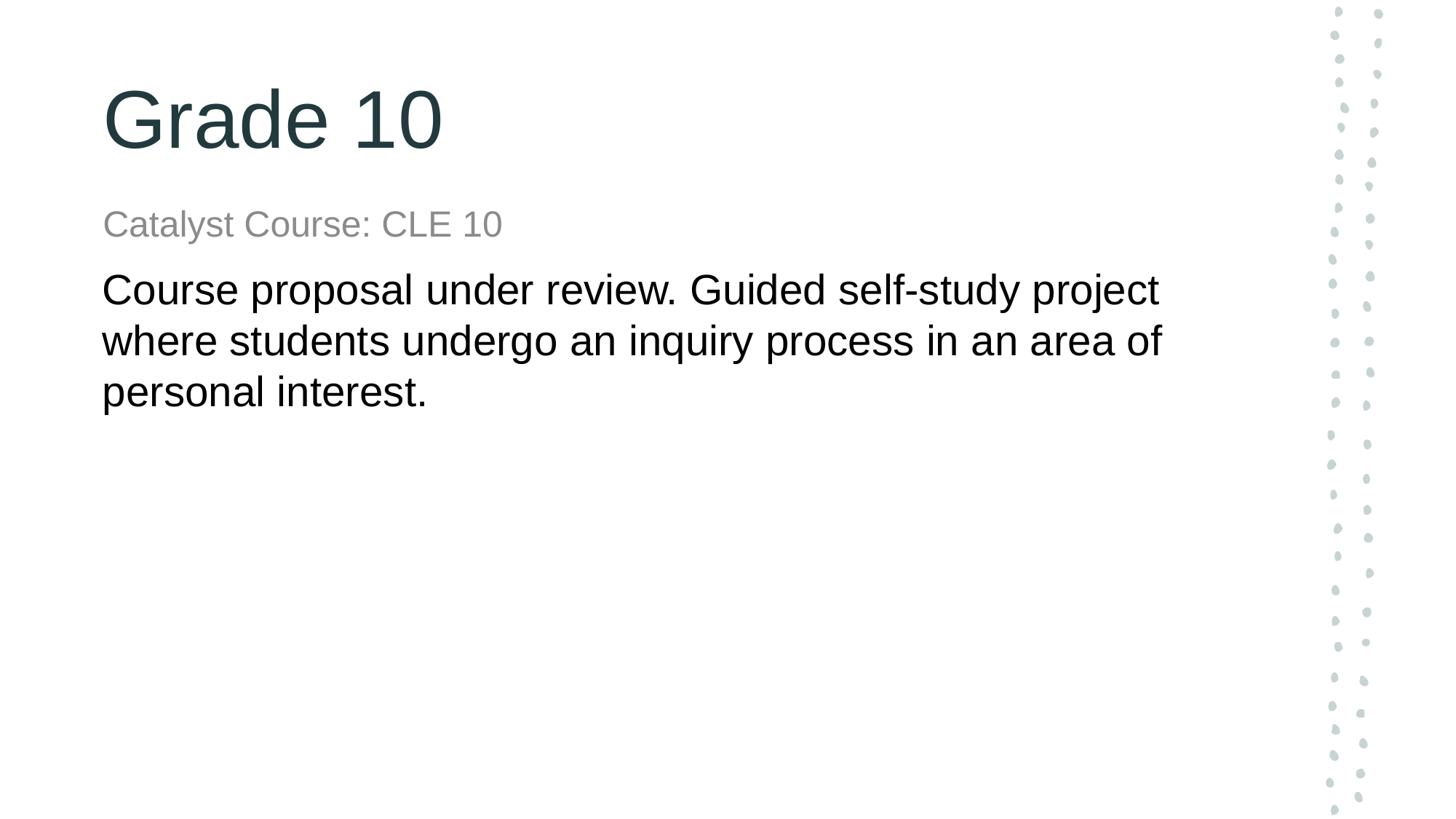

# Grade 10
Catalyst Course: CLE 10
Course proposal under review. Guided self-study project where students undergo an inquiry process in an area of personal interest.